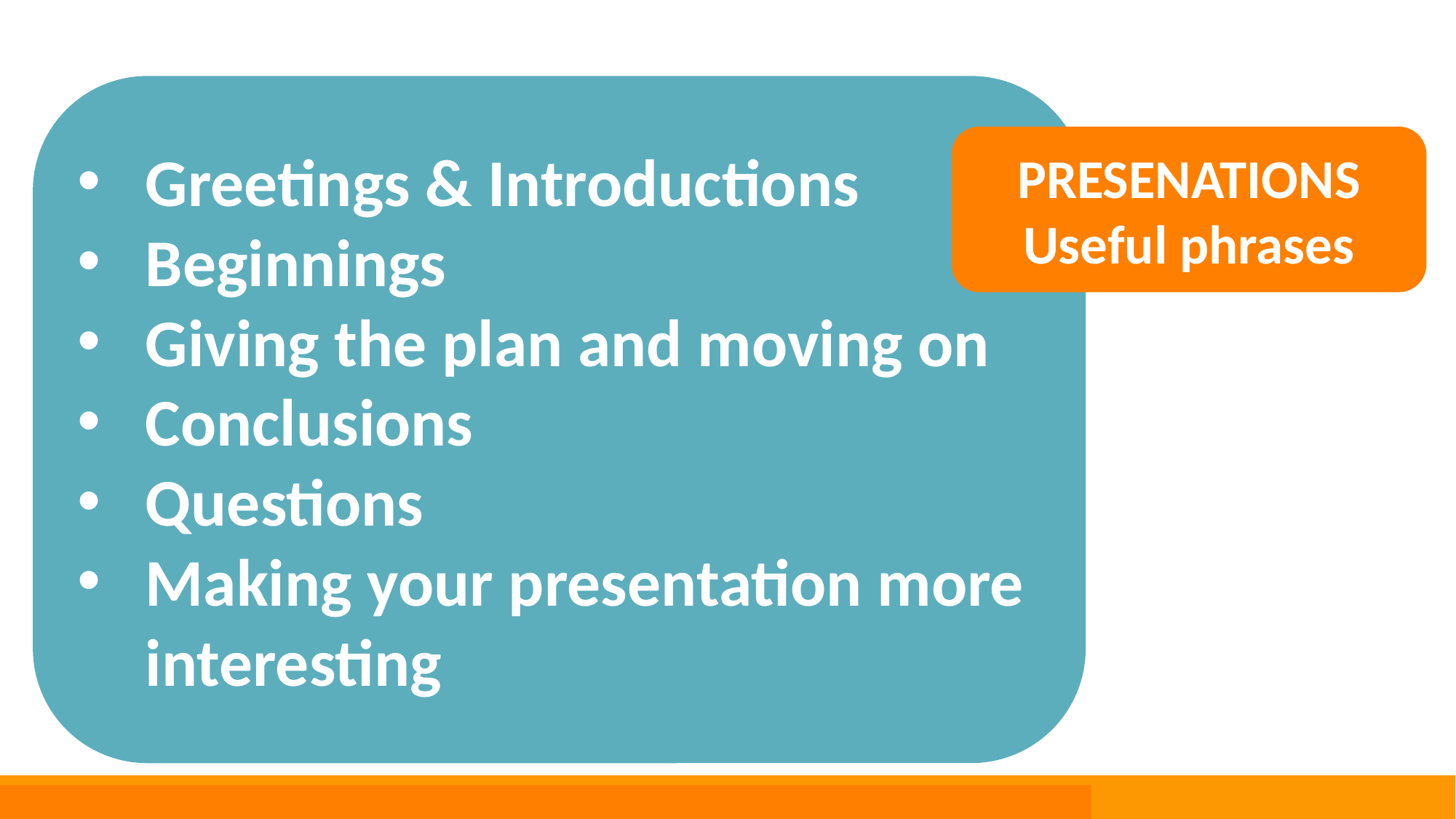

Greetings & Introductions
Beginnings
Giving the plan and moving on
Conclusions
Questions
Making your presentation more interesting
PRESENATIONS
Useful phrases